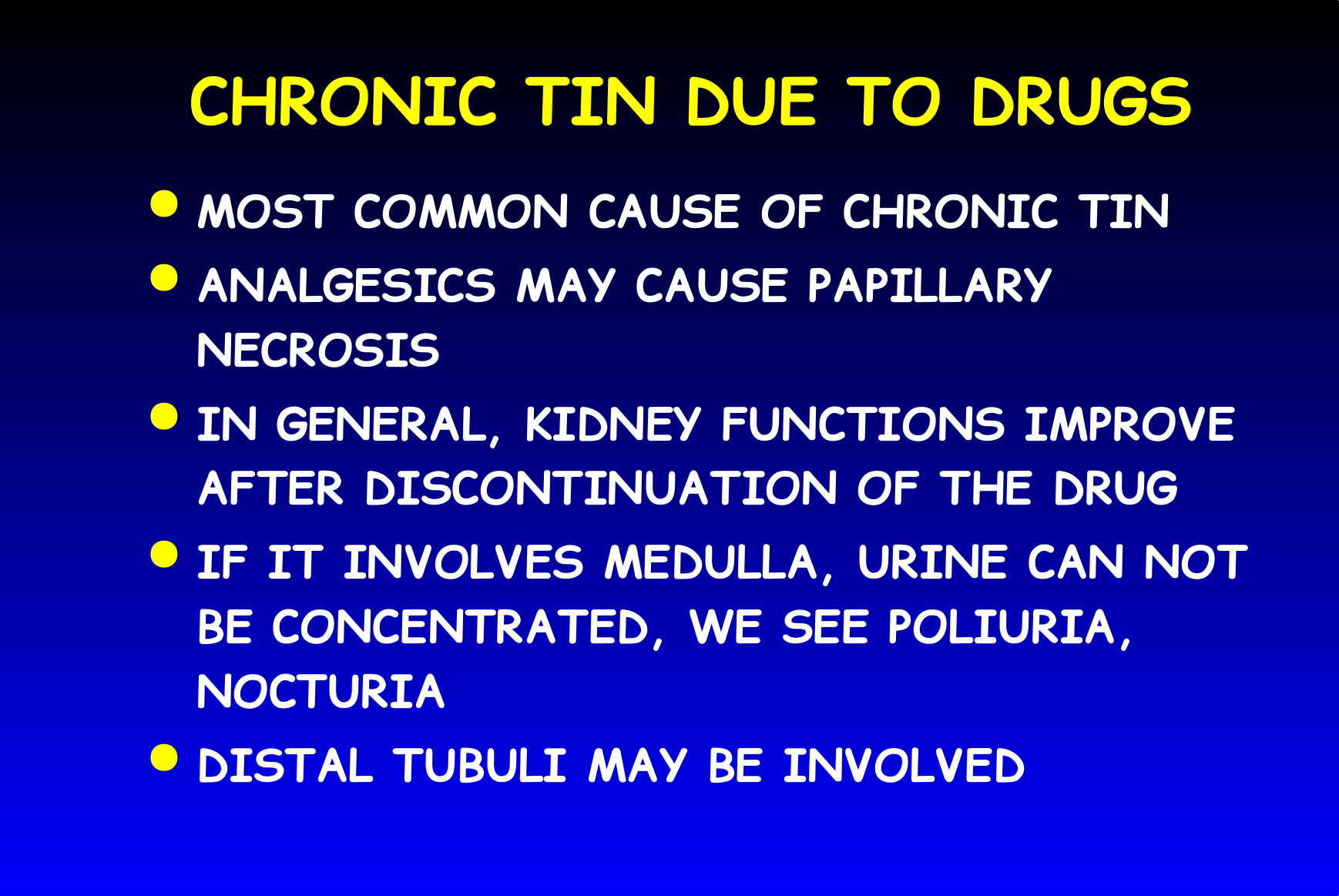

# CHRONIC TIN DUE TO DRUGS
MOST COMMON CAUSE OF CHRONIC TIN
ANALGESICS MAY CAUSE PAPILLARY NECROSIS
IN GENERAL, KIDNEY FUNCTIONS IMPROVE AFTER DISCONTINUATION OF THE DRUG
IF IT INVOLVES MEDULLA, URINE CAN NOT BE CONCENTRATED, WE SEE POLIURIA, NOCTURIA
DISTAL TUBULI MAY BE INVOLVED